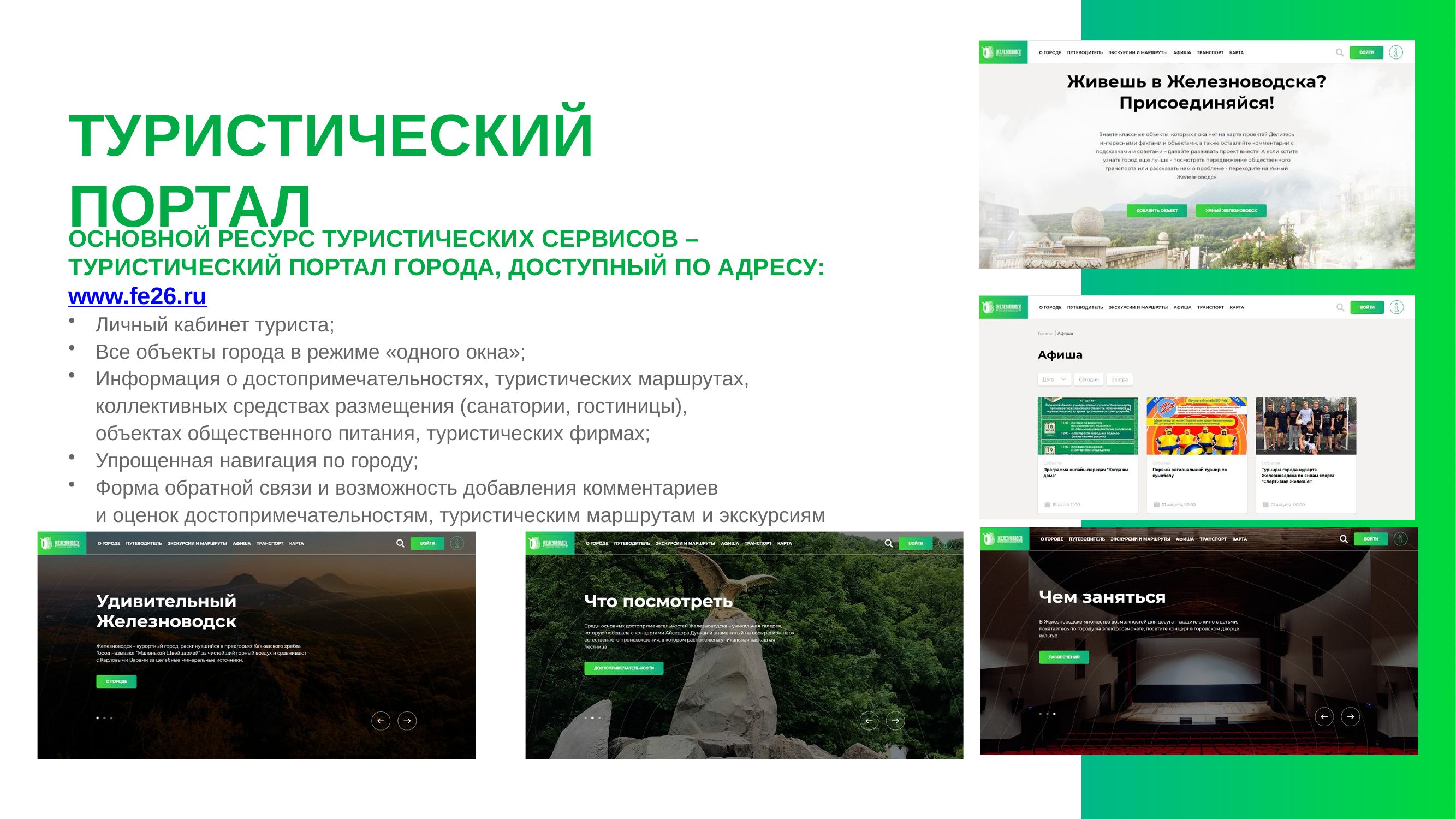

# ТУРИСТИЧЕСКИЙ ПОРТАЛ
ОСНОВНОЙ РЕСУРС ТУРИСТИЧЕСКИХ СЕРВИСОВ –  ТУРИСТИЧЕСКИЙ ПОРТАЛ ГОРОДА, ДОСТУПНЫЙ ПО АДРЕСУ:
www.fe26.ru
Личный кабинет туриста;
Все объекты города в режиме «одного окна»;
Информация о достопримечательностях, туристических маршрутах, коллективных средствах размещения (санатории, гостиницы),
объектах общественного питания, туристических фирмах;
Упрощенная навигация по городу;
Форма обратной связи и возможность добавления комментариев
и оценок достопримечательностям, туристическим маршрутам и экскурсиям

10